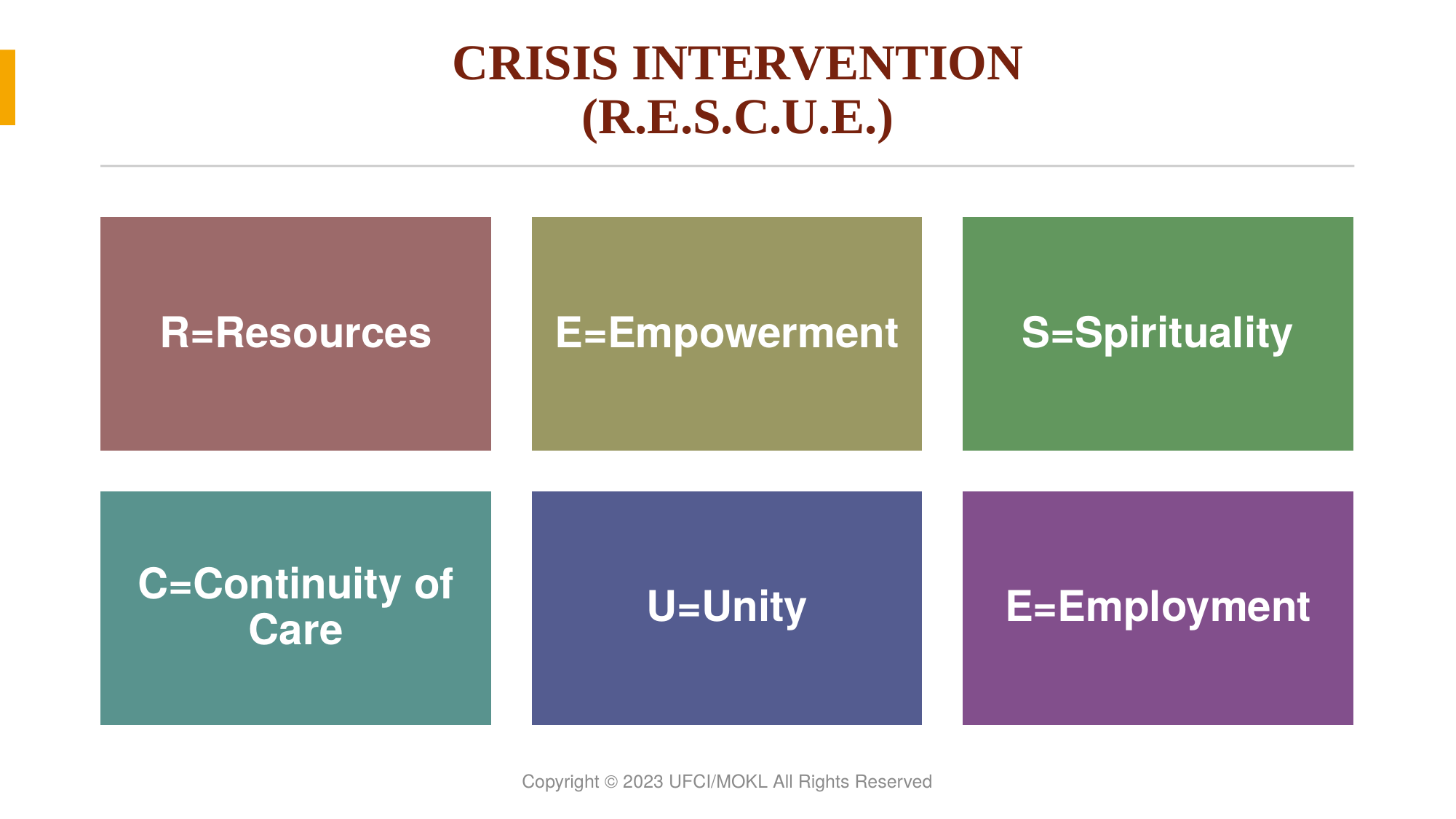

# CRISIS INTERVENTION (R.E.S.C.U.E.)

R=Resources
E=Empowerment
S=Spirituality
C=Continuity of Care
U=Unity
E=Employment
Copyright © 2023 UFCI/MOKL All Rights Reserved